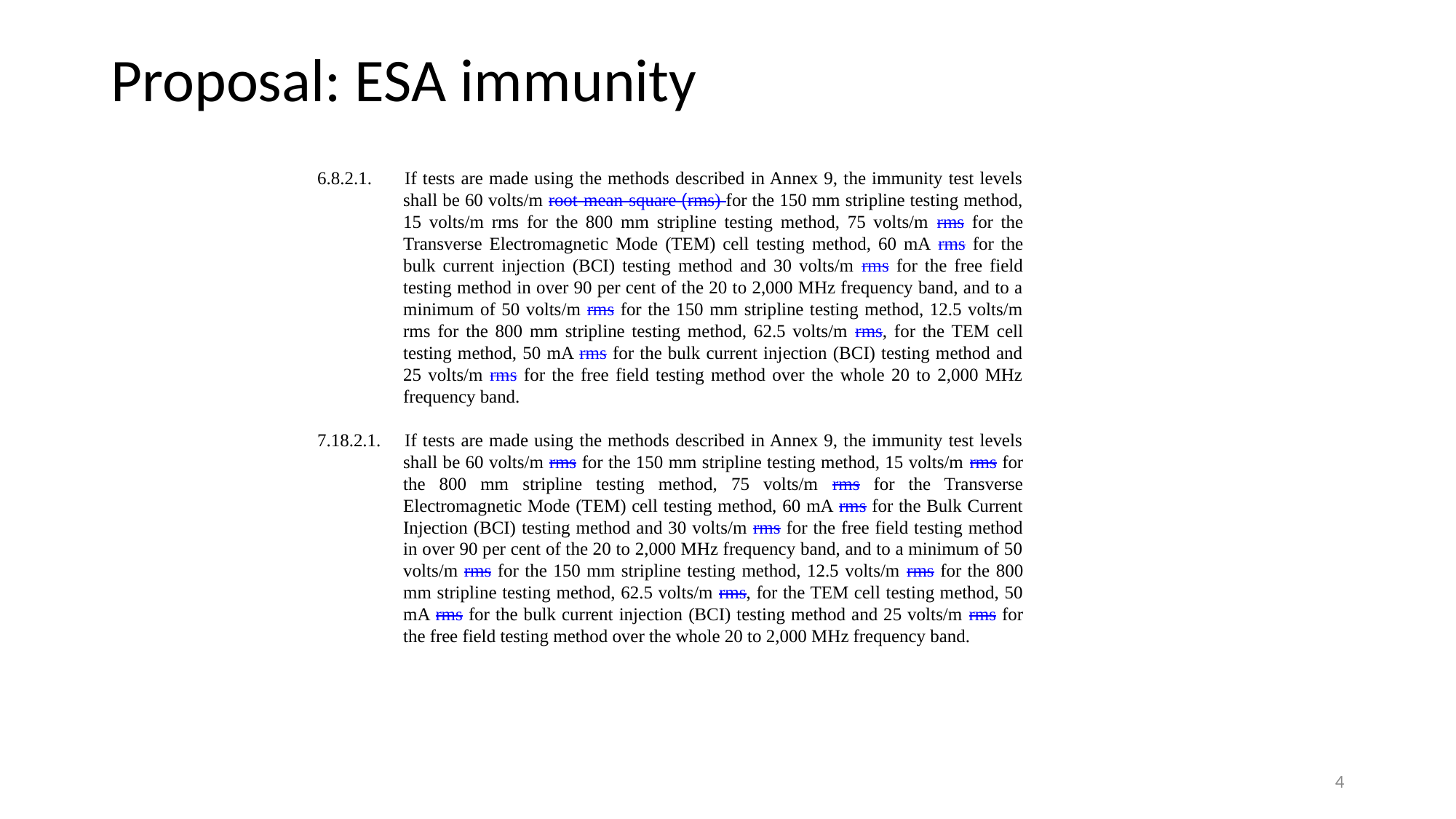

# Proposal: ESA immunity
6.8.2.1. 	If tests are made using the methods described in Annex 9, the immunity test levels shall be 60 volts/m root-mean-square (rms) for the 150 mm stripline testing method, 15 volts/m rms for the 800 mm stripline testing method, 75 volts/m rms for the Transverse Electromagnetic Mode (TEM) cell testing method, 60 mA rms for the bulk current injection (BCI) testing method and 30 volts/m rms for the free field testing method in over 90 per cent of the 20 to 2,000 MHz frequency band, and to a minimum of 50 volts/m rms for the 150 mm stripline testing method, 12.5 volts/m rms for the 800 mm stripline testing method, 62.5 volts/m rms, for the TEM cell testing method, 50 mA rms for the bulk current injection (BCI) testing method and 25 volts/m rms for the free field testing method over the whole 20 to 2,000 MHz frequency band.

7.18.2.1. 	If tests are made using the methods described in Annex 9, the immunity test levels shall be 60 volts/m rms for the 150 mm stripline testing method, 15 volts/m rms for the 800 mm stripline testing method, 75 volts/m rms for the Transverse Electromagnetic Mode (TEM) cell testing method, 60 mA rms for the Bulk Current Injection (BCI) testing method and 30 volts/m rms for the free field testing method in over 90 per cent of the 20 to 2,000 MHz frequency band, and to a minimum of 50 volts/m rms for the 150 mm stripline testing method, 12.5 volts/m rms for the 800 mm stripline testing method, 62.5 volts/m rms, for the TEM cell testing method, 50 mA rms for the bulk current injection (BCI) testing method and 25 volts/m rms for the free field testing method over the whole 20 to 2,000 MHz frequency band.
4